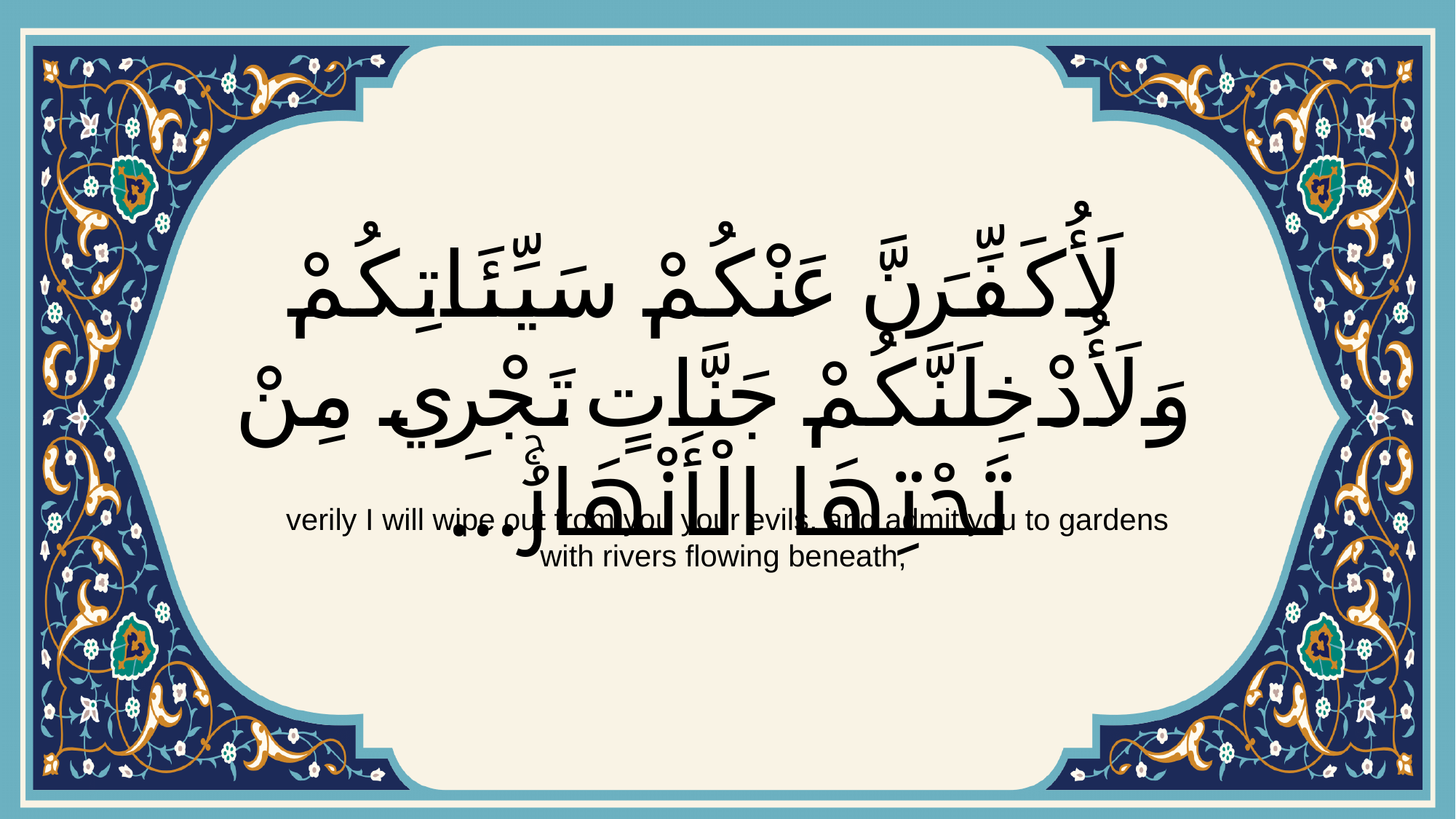

# لَأُكَفِّرَنَّ عَنْكُمْ سَيِّئَاتِكُمْ وَلَأُدْخِلَنَّكُمْ جَنَّاتٍ تَجْرِي مِنْ تَحْتِهَا الْأَنْهَارُۚ...
verily I will wipe out from you your evils, and admit you to gardens with rivers flowing beneath;